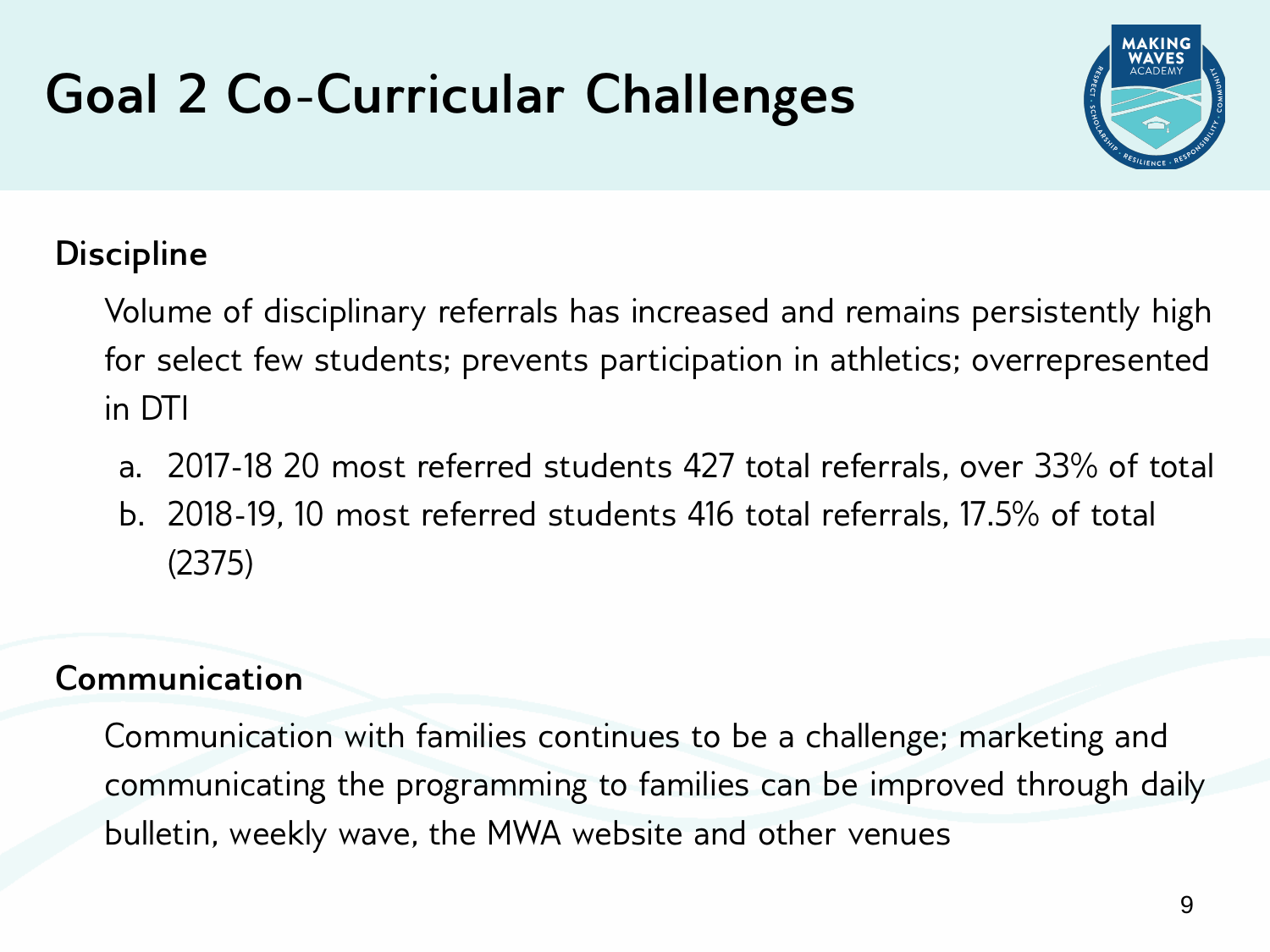

Goal 2 Co-Curricular Challenges
Discipline
Volume of disciplinary referrals has increased and remains persistently high for select few students; prevents participation in athletics; overrepresented in DTI
2017-18 20 most referred students 427 total referrals, over 33% of total
2018-19, 10 most referred students 416 total referrals, 17.5% of total (2375)

Communication
Communication with families continues to be a challenge; marketing and communicating the programming to families can be improved through daily bulletin, weekly wave, the MWA website and other venues

9